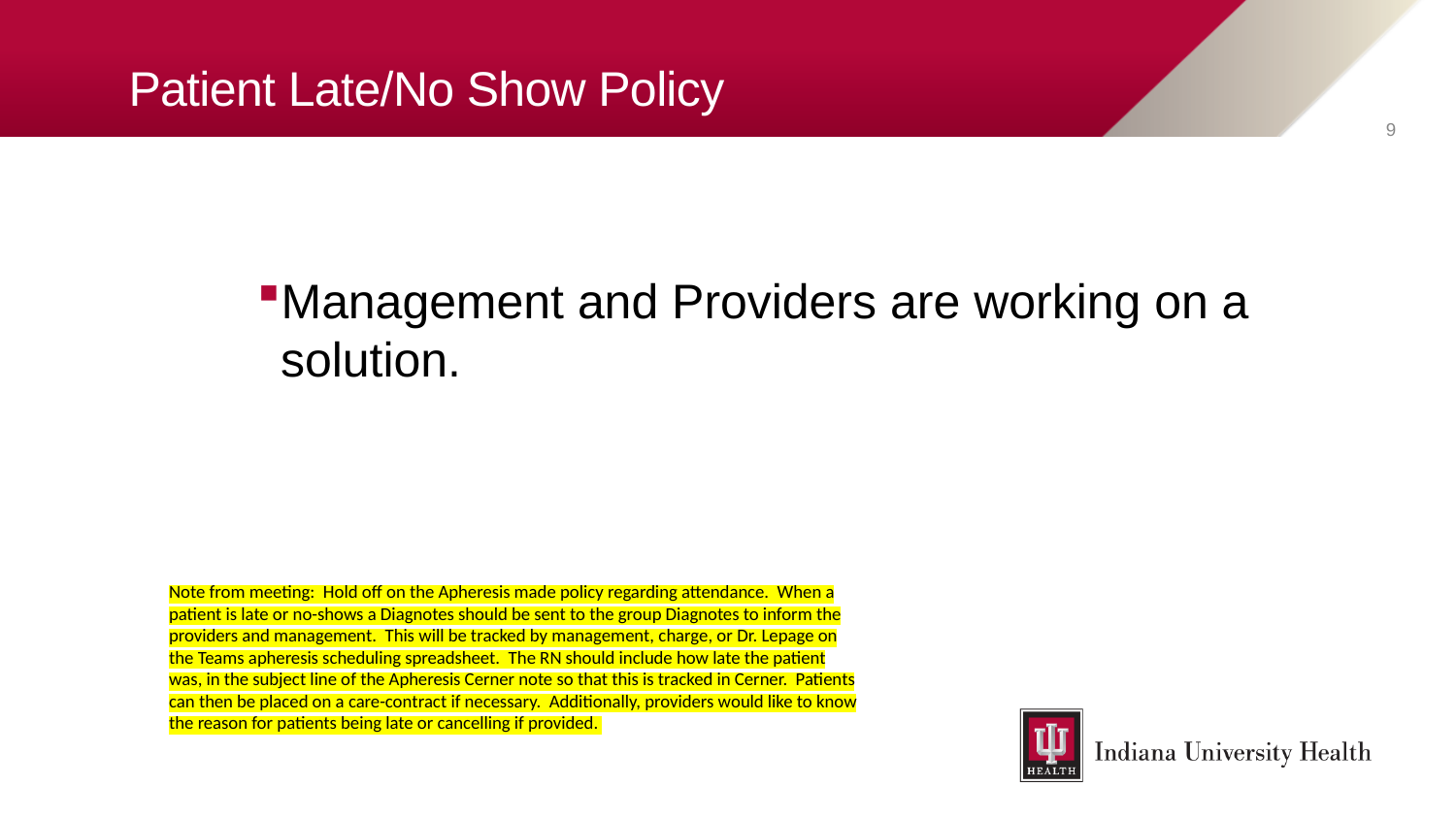

# Patient Late/No Show Policy
9
Management and Providers are working on a solution.

Note from meeting:  Hold off on the Apheresis made policy regarding attendance.  When a patient is late or no-shows a Diagnotes should be sent to the group Diagnotes to inform the providers and management.  This will be tracked by management, charge, or Dr. Lepage on the Teams apheresis scheduling spreadsheet.  The RN should include how late the patient was, in the subject line of the Apheresis Cerner note so that this is tracked in Cerner.  Patients can then be placed on a care-contract if necessary.  Additionally, providers would like to know the reason for patients being late or cancelling if provided.